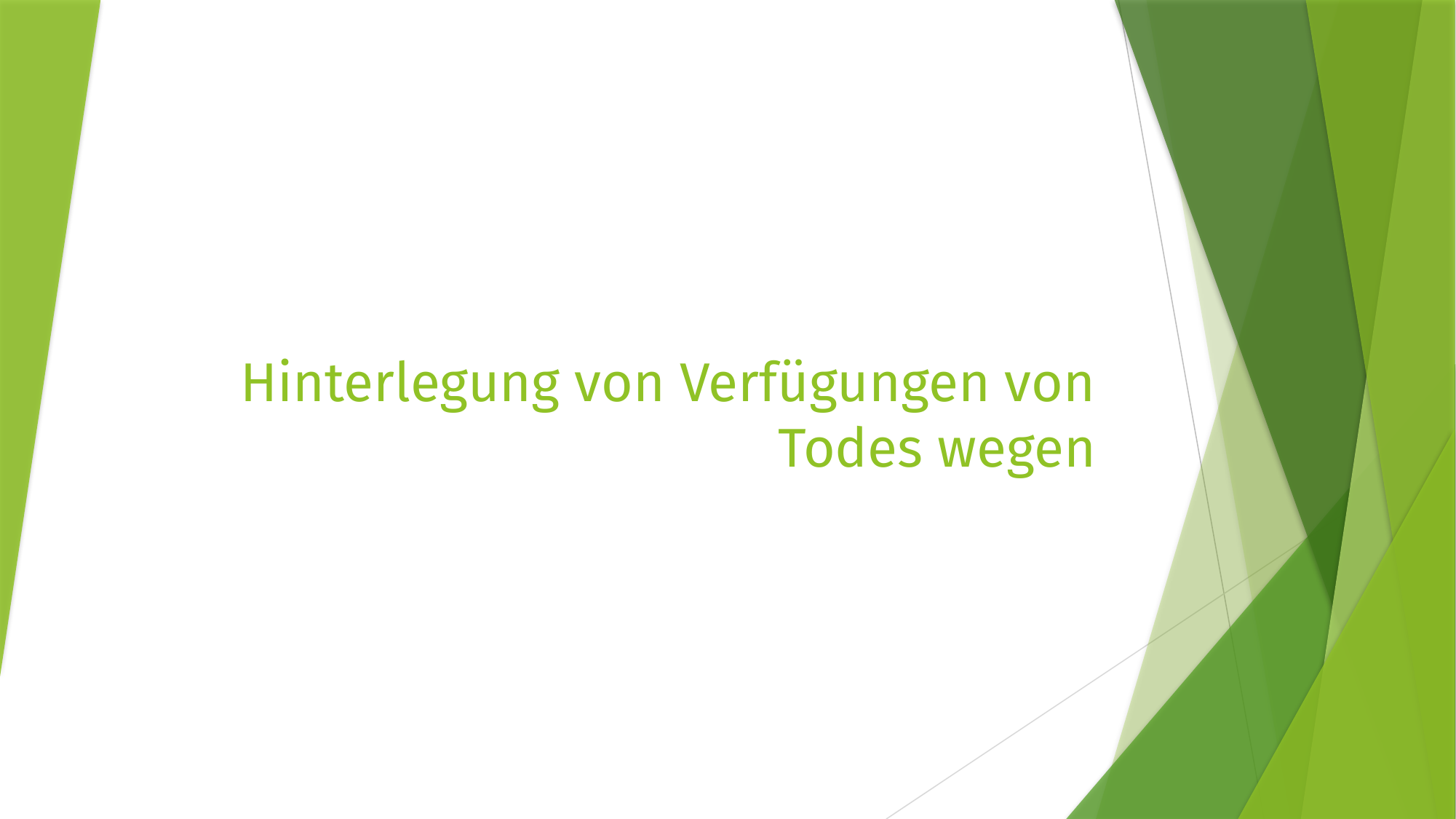

# Hinterlegung von Verfügungen von Todes wegen